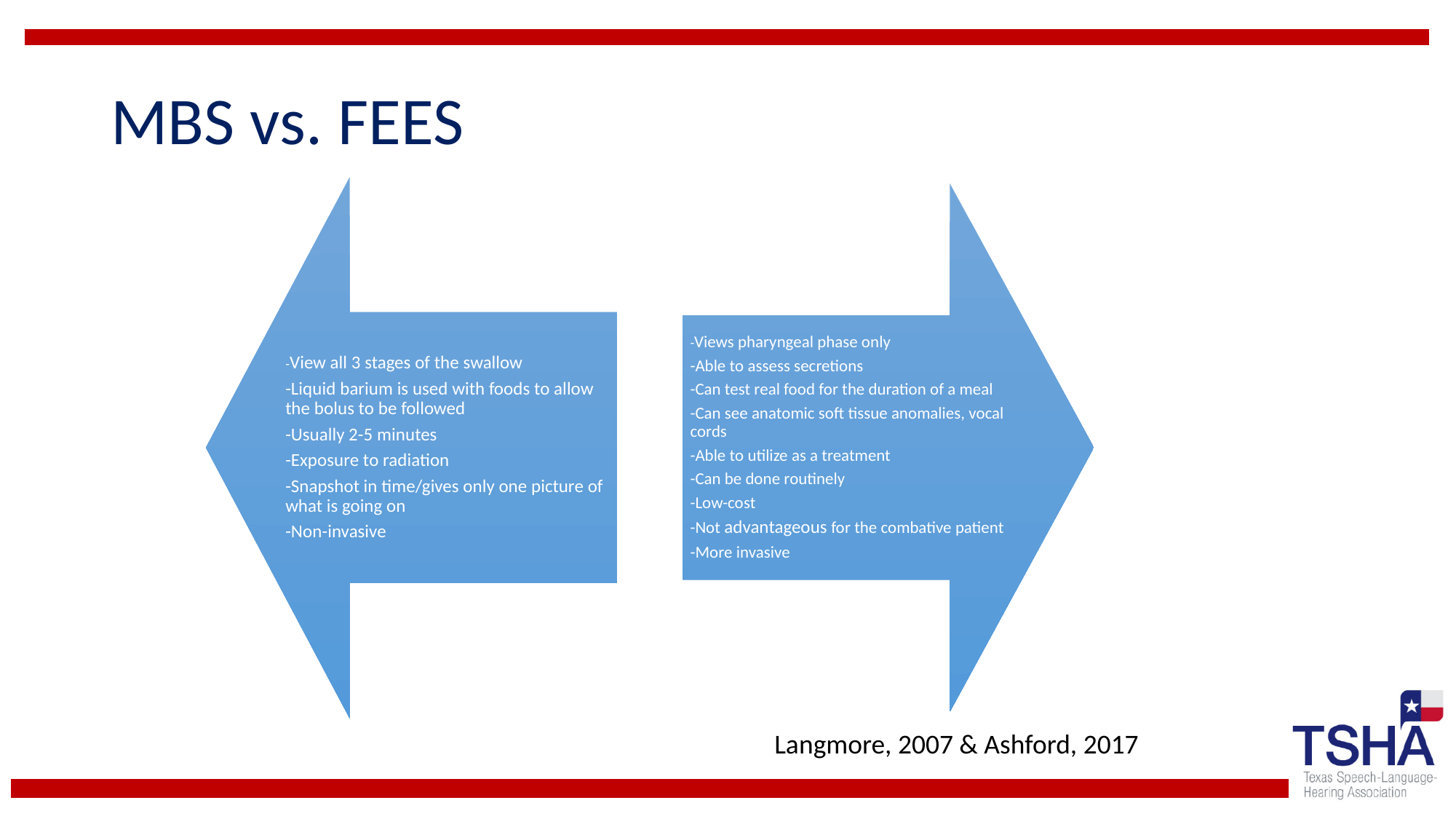

# MBS vs. FEES
-View all 3 stages of the swallow
-Liquid barium is used with foods to allow the bolus to be followed
-Usually 2-5 minutes
-Exposure to radiation
-Snapshot in time/gives only one picture of what is going on
-Non-invasive
-Views pharyngeal phase only
-Able to assess secretions
-Can test real food for the duration of a meal
-Can see anatomic soft tissue anomalies, vocal cords
-Able to utilize as a treatment
-Can be done routinely
-Low-cost
-Not advantageous for the combative patient
-More invasive
Langmore, 2007 & Ashford, 2017